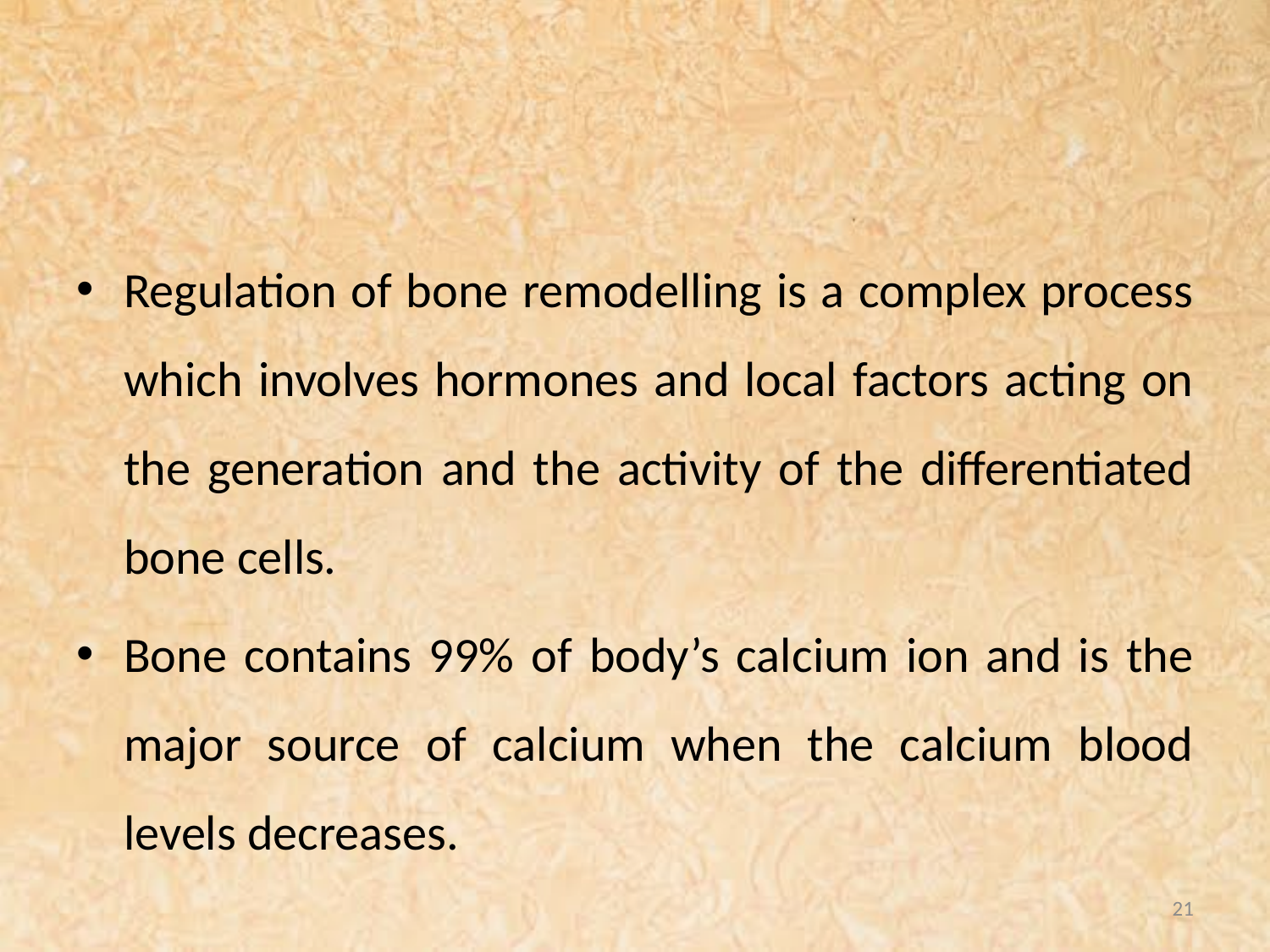

#
Regulation of bone remodelling is a complex process which involves hormones and local factors acting on the generation and the activity of the differentiated bone cells.
Bone contains 99% of body’s calcium ion and is the major source of calcium when the calcium blood levels decreases.
21